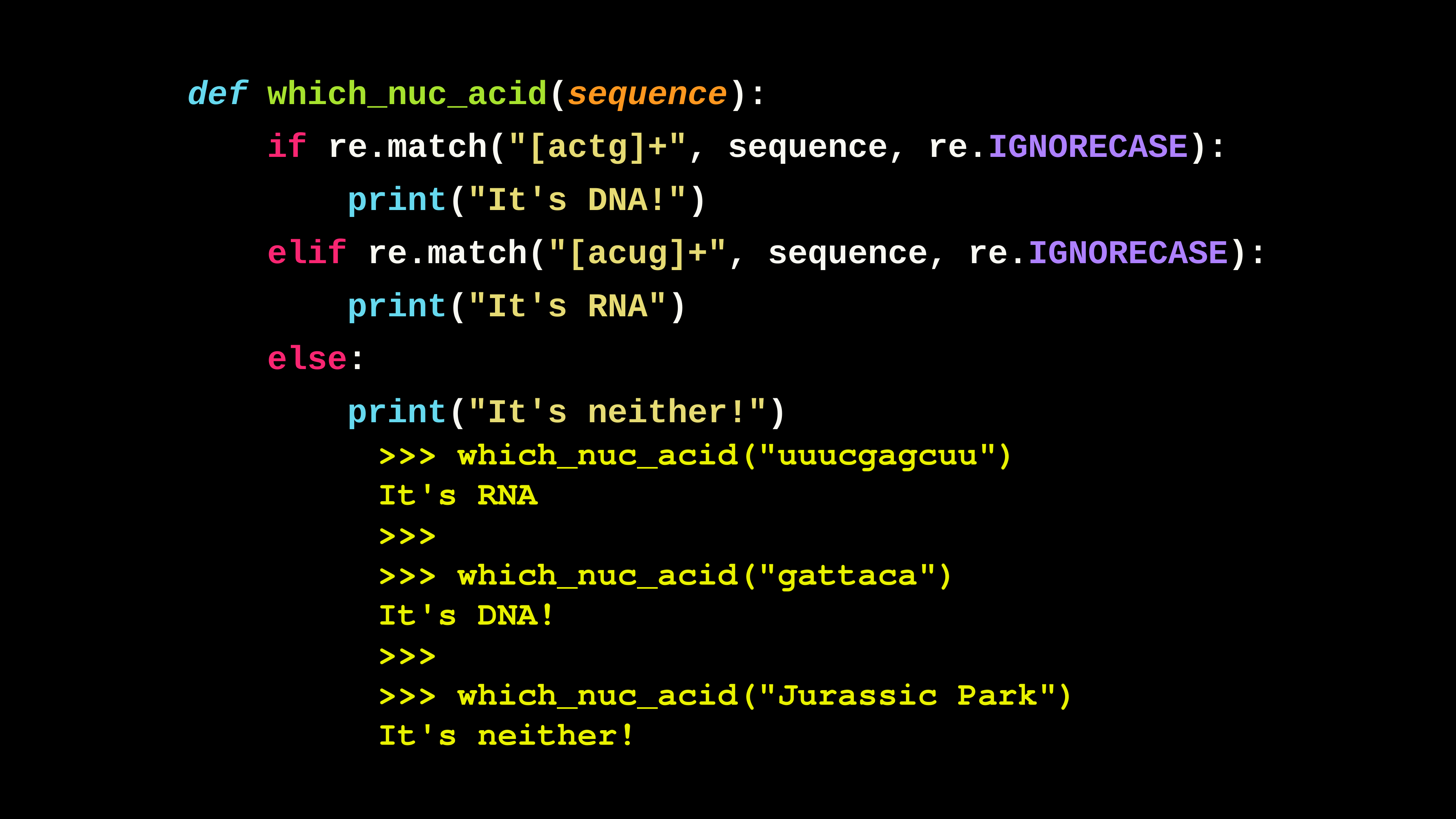

def which_nuc_acid(sequence):
    if re.match("[actg]+", sequence, re.IGNORECASE):
        print("It's DNA!")
    elif re.match("[acug]+", sequence, re.IGNORECASE):
        print("It's RNA")
    else:
        print("It's neither!")

>>> which_nuc_acid("uuucgagcuu")
It's RNA
>>>
>>> which_nuc_acid("gattaca")
It's DNA!
>>>
>>> which_nuc_acid("Jurassic Park")
It's neither!